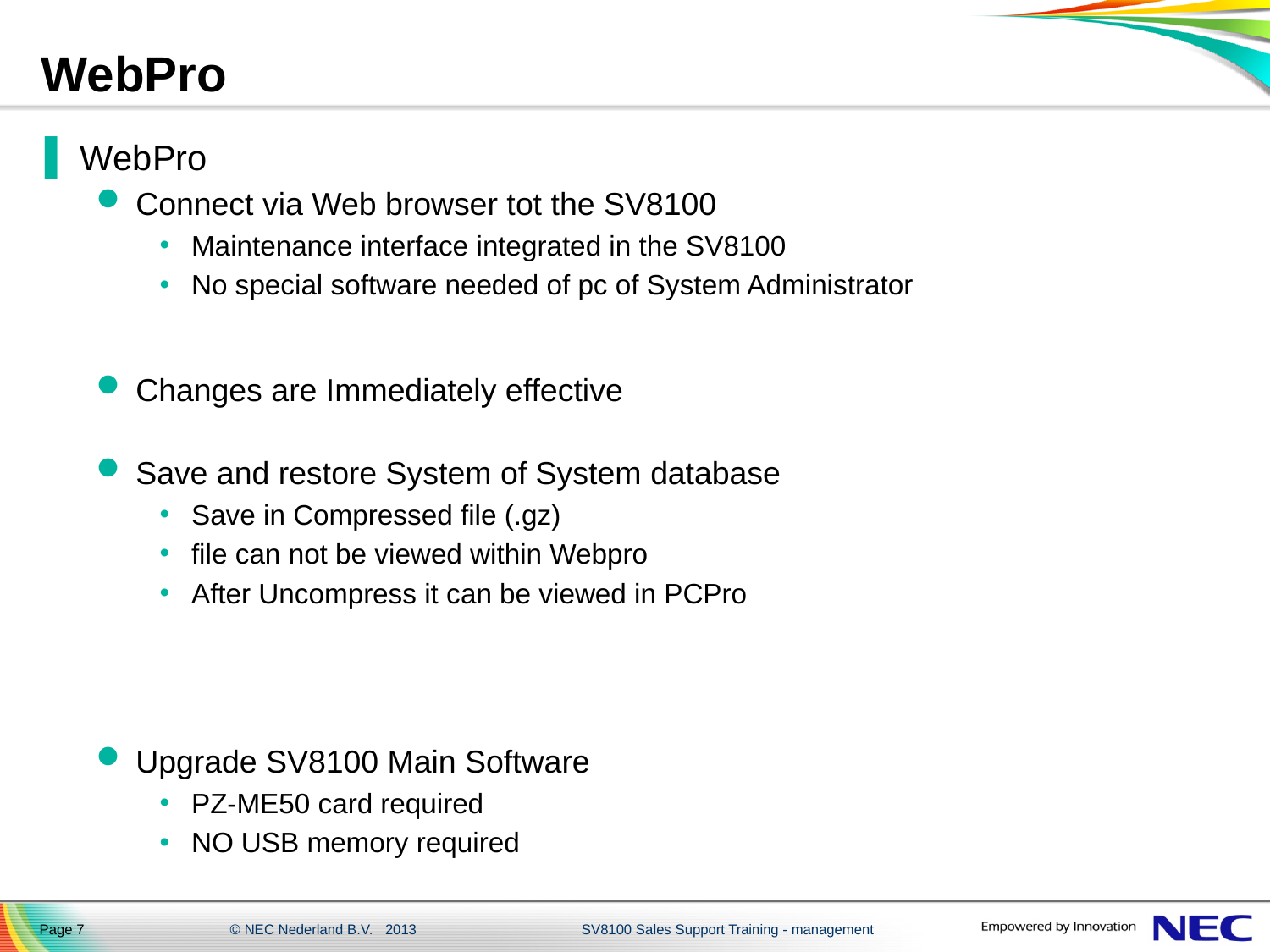

# WebPro
WebPro
Connect via Web browser tot the SV8100
Maintenance interface integrated in the SV8100
No special software needed of pc of System Administrator

Changes are Immediately effective
Save and restore System of System database
Save in Compressed file (.gz)
file can not be viewed within Webpro
After Uncompress it can be viewed in PCPro

Upgrade SV8100 Main Software
PZ-ME50 card required
NO USB memory required